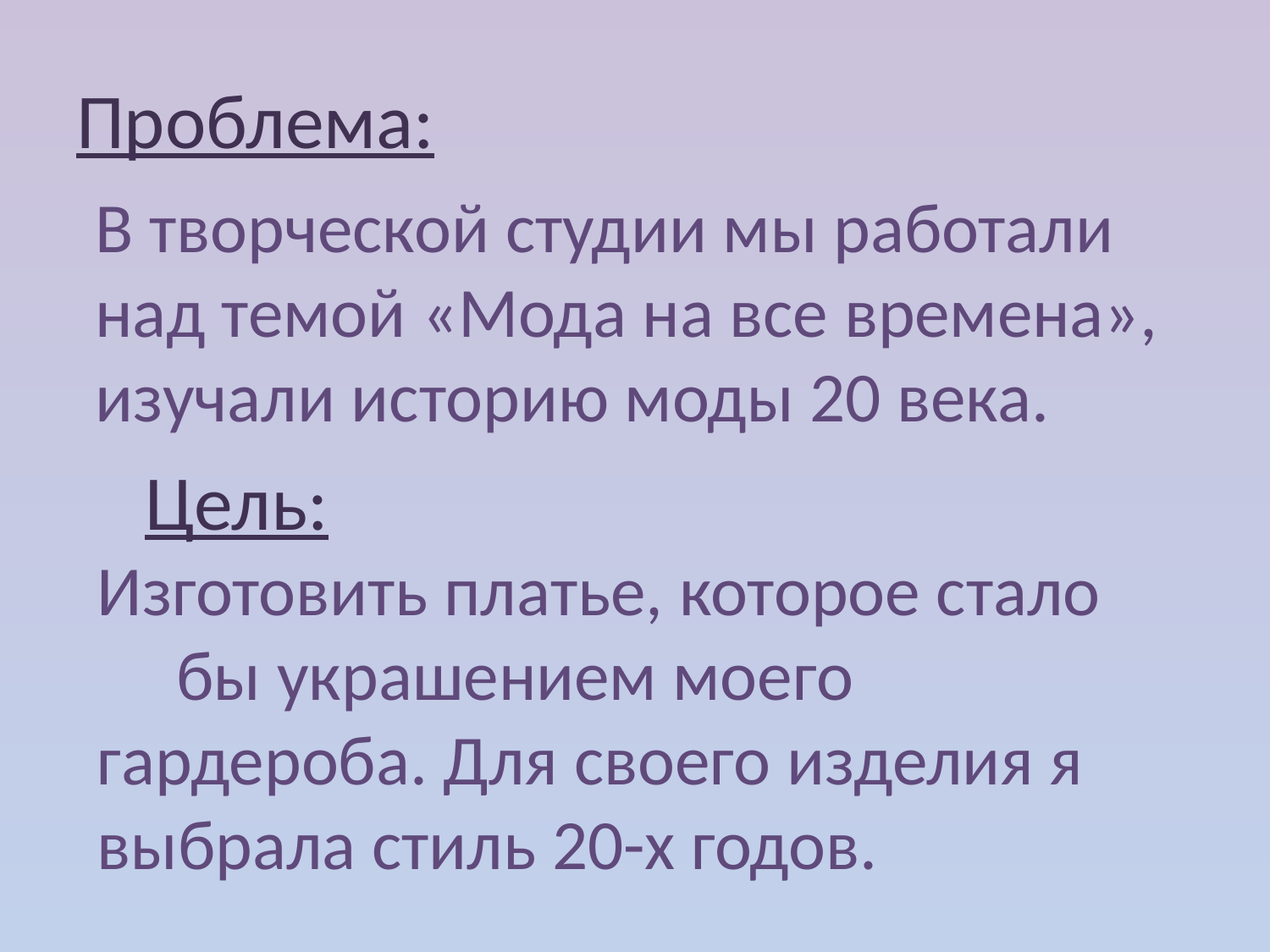

# Проблема:
   В творческой студии мы работали над темой «Мода на все времена», изучали историю моды 20 века.
   Цель:
Изготовить платье, которое стало           бы украшением моего гардероба. Для своего изделия я выбрала стиль 20-х годов.